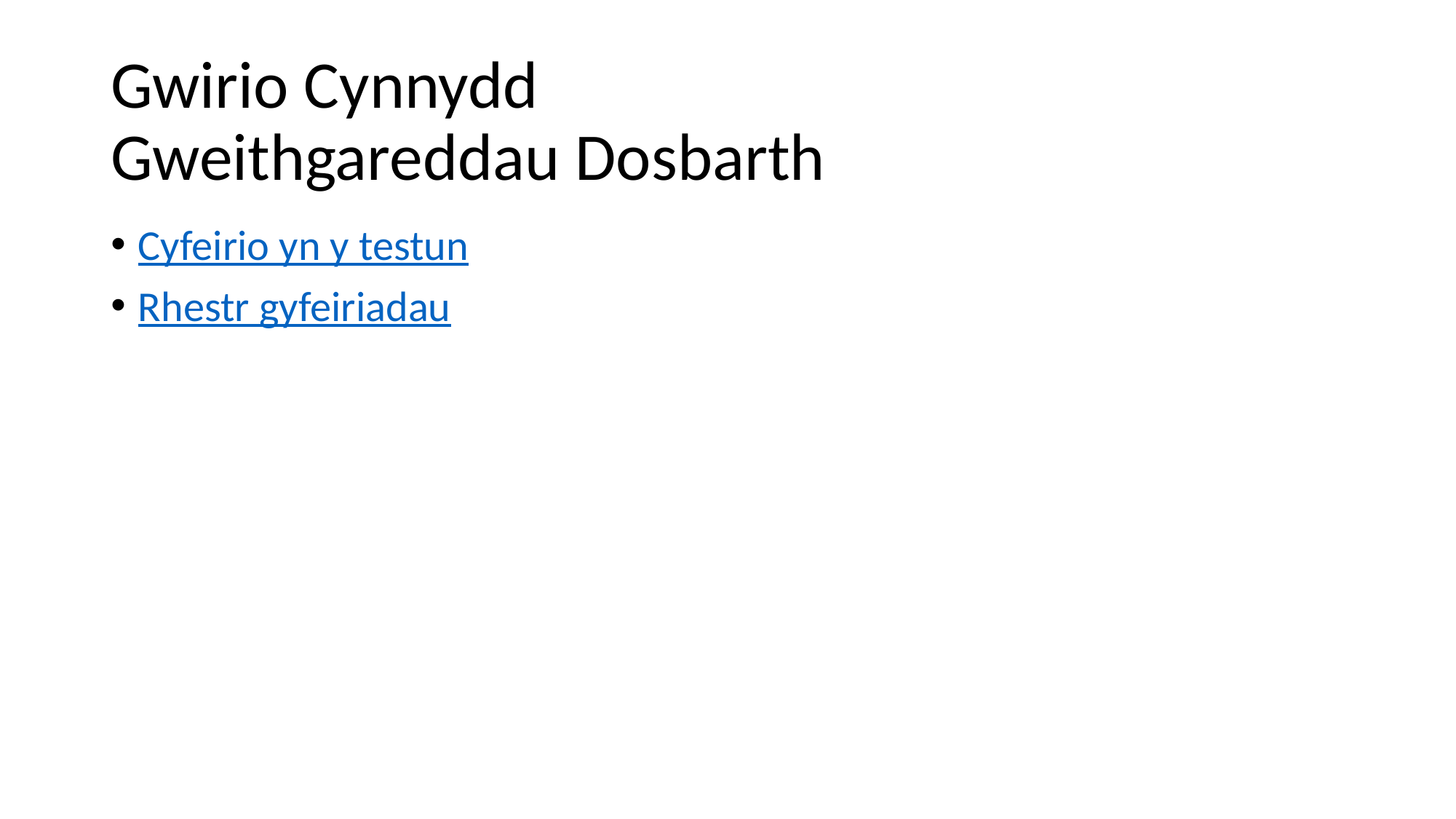

# Gwirio Cynnydd Gweithgareddau Dosbarth
Cyfeirio yn y testun
Rhestr gyfeiriadau